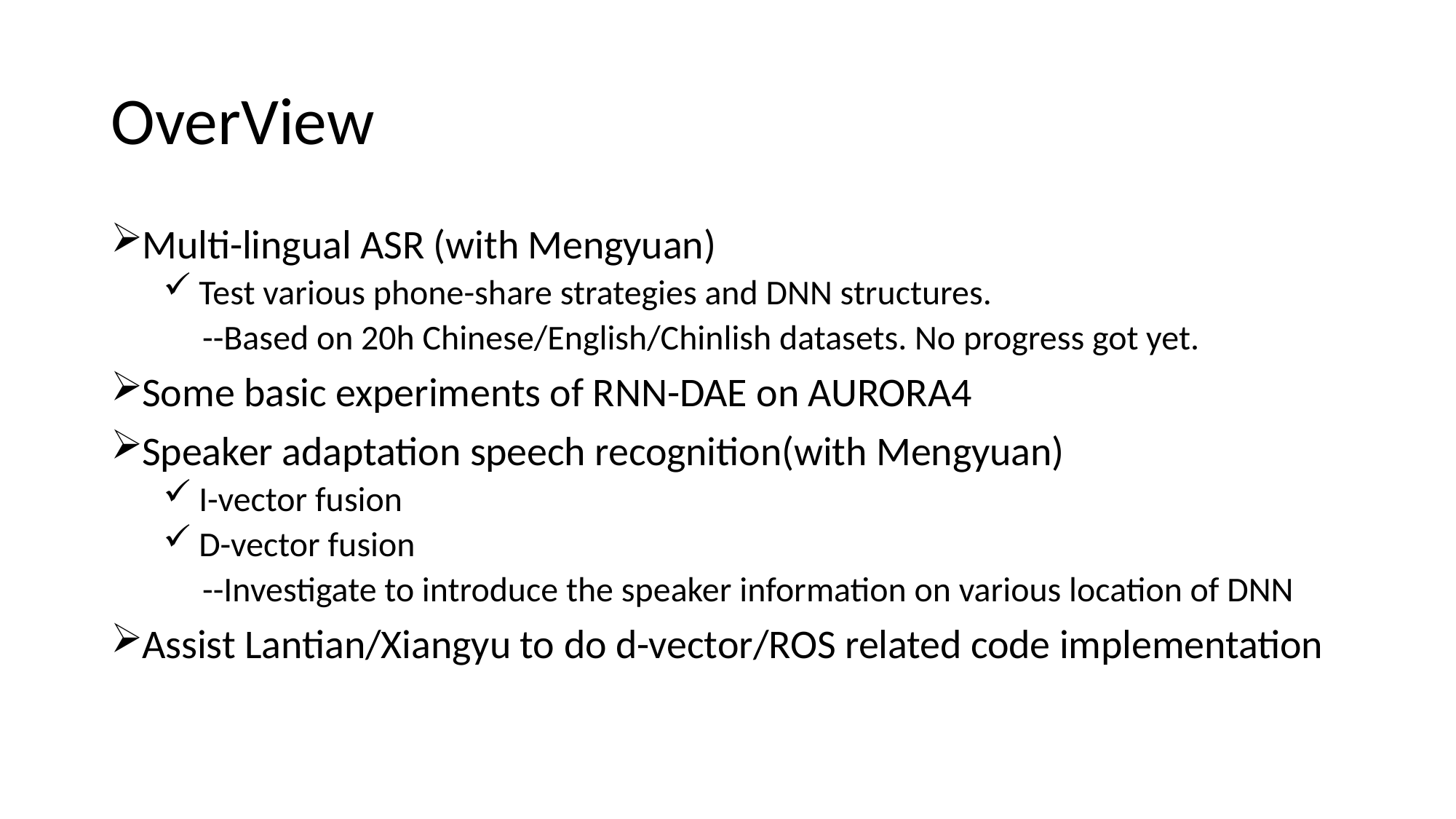

# OverView
Multi-lingual ASR (with Mengyuan)
 Test various phone-share strategies and DNN structures.
     --Based on 20h Chinese/English/Chinlish datasets. No progress got yet.
Some basic experiments of RNN-DAE on AURORA4
Speaker adaptation speech recognition(with Mengyuan)
 I-vector fusion
 D-vector fusion
     --Investigate to introduce the speaker information on various location of DNN
Assist Lantian/Xiangyu to do d-vector/ROS related code implementation